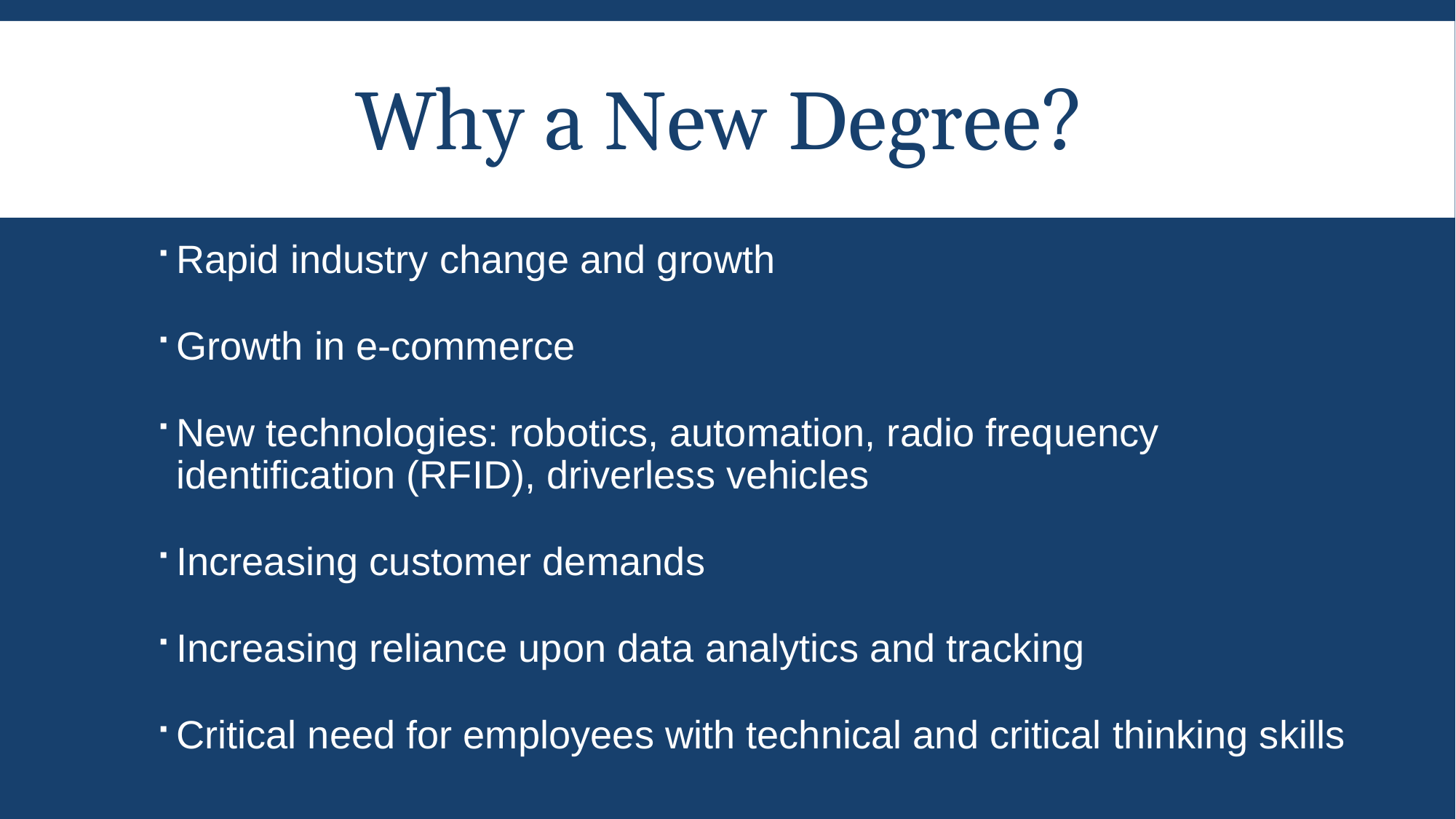

Why a New Degree?
Rapid industry change and growth

Growth in e-commerce

New technologies: robotics, automation, radio frequency identification (RFID), driverless vehicles

Increasing customer demands

Increasing reliance upon data analytics and tracking

Critical need for employees with technical and critical thinking skills